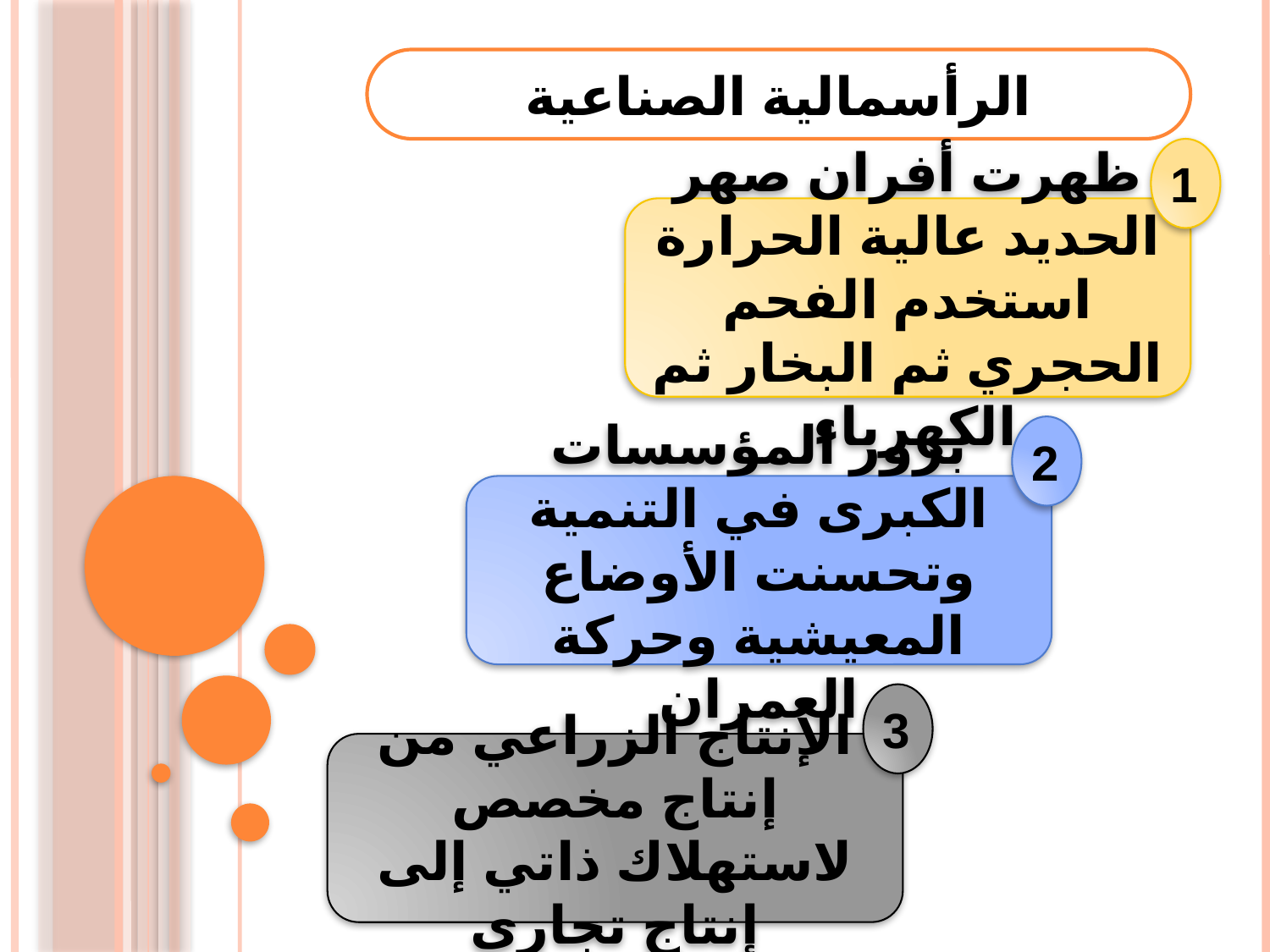

الرأسمالية الصناعية
1
ظهرت أفران صهر الحديد عالية الحرارة استخدم الفحم الحجري ثم البخار ثم الكهرباء
2
بروز المؤسسات الكبرى في التنمية وتحسنت الأوضاع المعيشية وحركة العمران
3
الإنتاج الزراعي من إنتاج مخصص لاستهلاك ذاتي إلى إنتاج تجاري